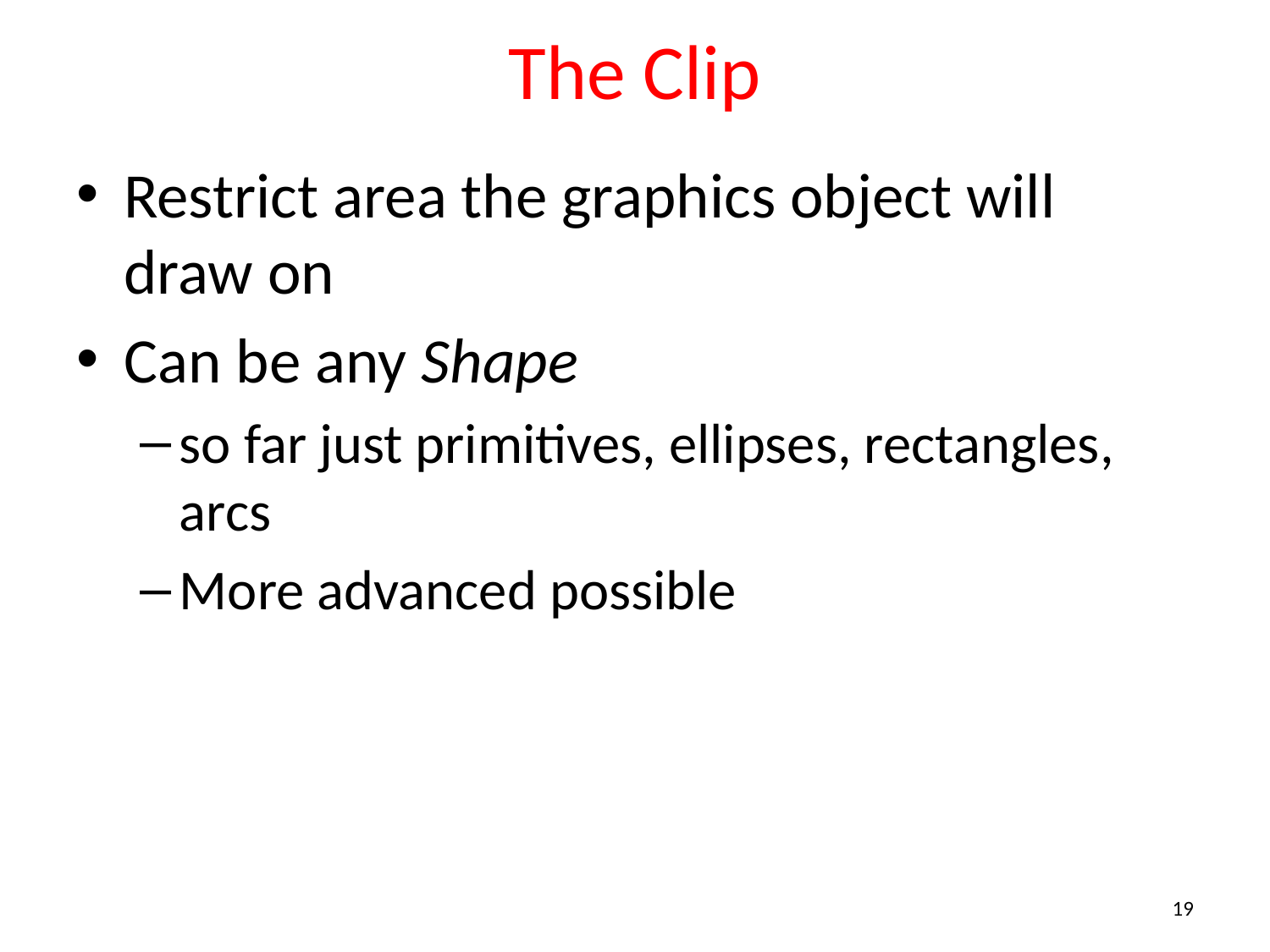

# The Clip
Restrict area the graphics object will draw on
Can be any Shape
so far just primitives, ellipses, rectangles, arcs
More advanced possible

19